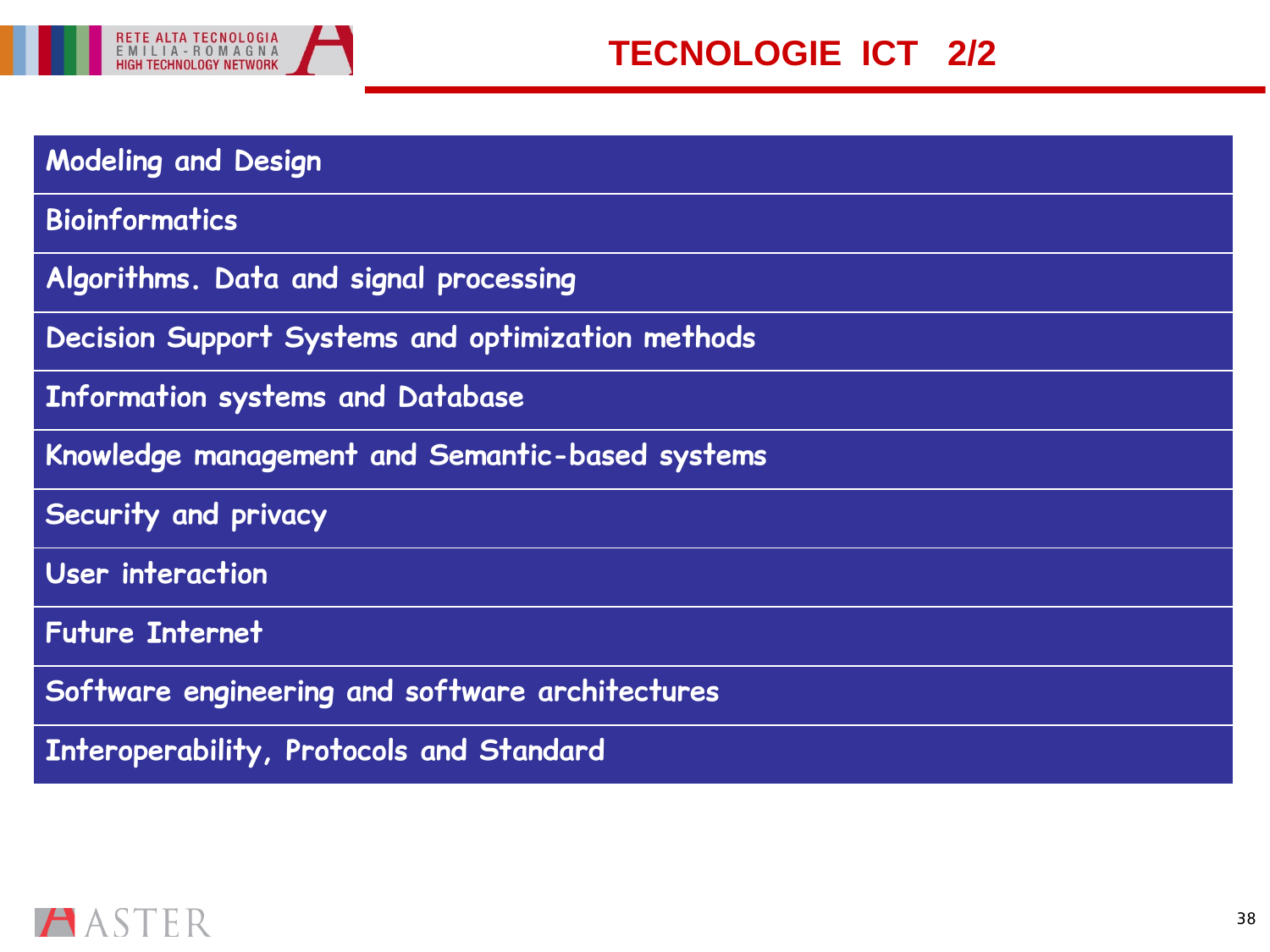

# TECNOLOGIE  ICT   2/2
| Modeling and Design |
| --- |
| Bioinformatics |
| Algorithms. Data and signal processing |
| Decision Support Systems and optimization methods |
| Information systems and Database |
| Knowledge management and Semantic-based systems |
| Security and privacy |
| User interaction |
| Future Internet |
| Software engineering and software architectures |
| Interoperability, Protocols and Standard |
38